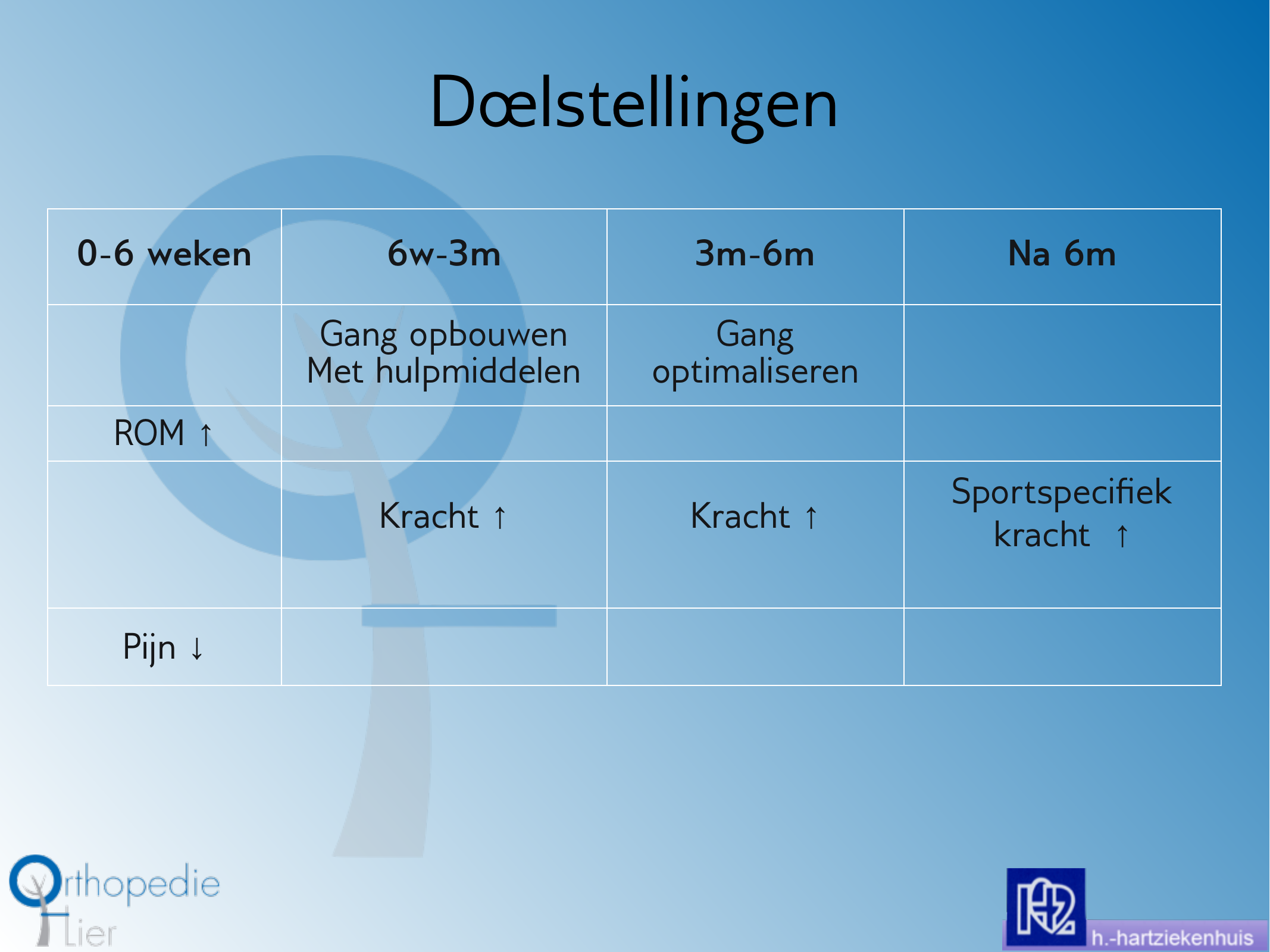

# Doelstellingen
| 0-6 weken | 6w-3m | 3m-6m | Na 6m |
| --- | --- | --- | --- |
|  | Gang opbouwen Met hulpmiddelen | Gang optimaliseren |  |
| ROM ↑ |  |  |  |
|  | Kracht ↑ | Kracht ↑ | Sportspecifiek kracht ↑ |
| Pijn ↓ |  |  |  |